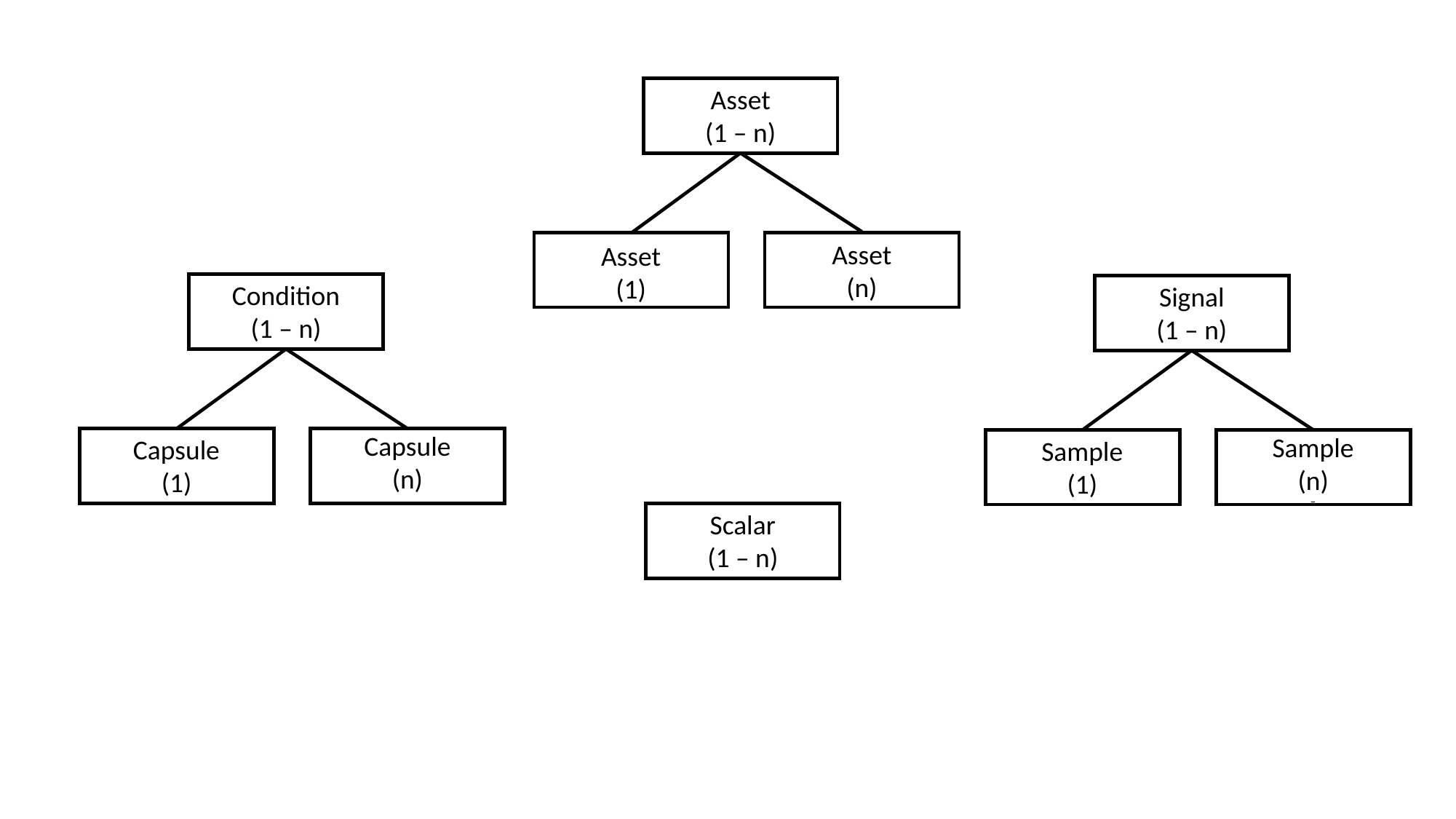

Asset
(1 – n)

Asset
(n)

Asset
(1)
Condition
(1 – n)

Signal
(1 – n)

Capsule
(n)
Sample
(n)
Capsule
(1)

Sample
(1)

Scalar
(1 – n)